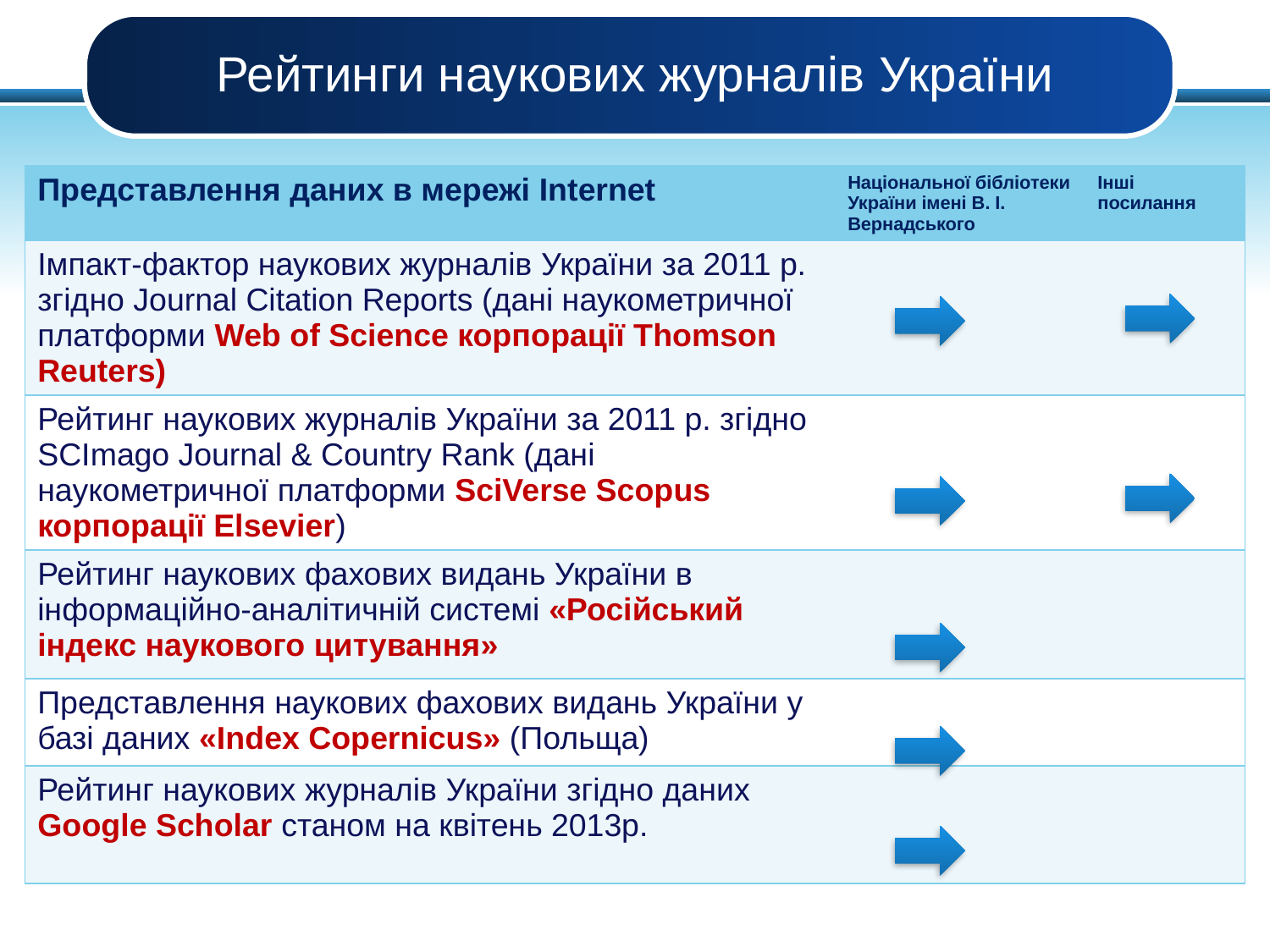

# Рейтинги наукових журналів України
| Представлення даних в мережі Internet | Національної бібліотеки України імені В. І. Вернадського | Інші посилання |
| --- | --- | --- |
| Імпакт-фактор наукових журналів України за 2011 р. згідно Journal Citation Reports (дані наукометричної платформи Web of Science корпорації Thomson Reuters) |  |  |
| Рейтинг наукових журналів України за 2011 р. згідно SCImago Journal & Country Rank (дані наукометричної платформи SciVerse Scopus корпорації Elsevier) |  |  |
| Рейтинг наукових фахових видань України в інформаційно-аналітичній системі «Російський індекс наукового цитування» |  |  |
| Представлення наукових фахових видань України у базі даних «Index Copernicus» (Польща) |  |  |
| Рейтинг наукових журналів України згідно даних Google Scholar станом на квітень 2013р. |  |  |